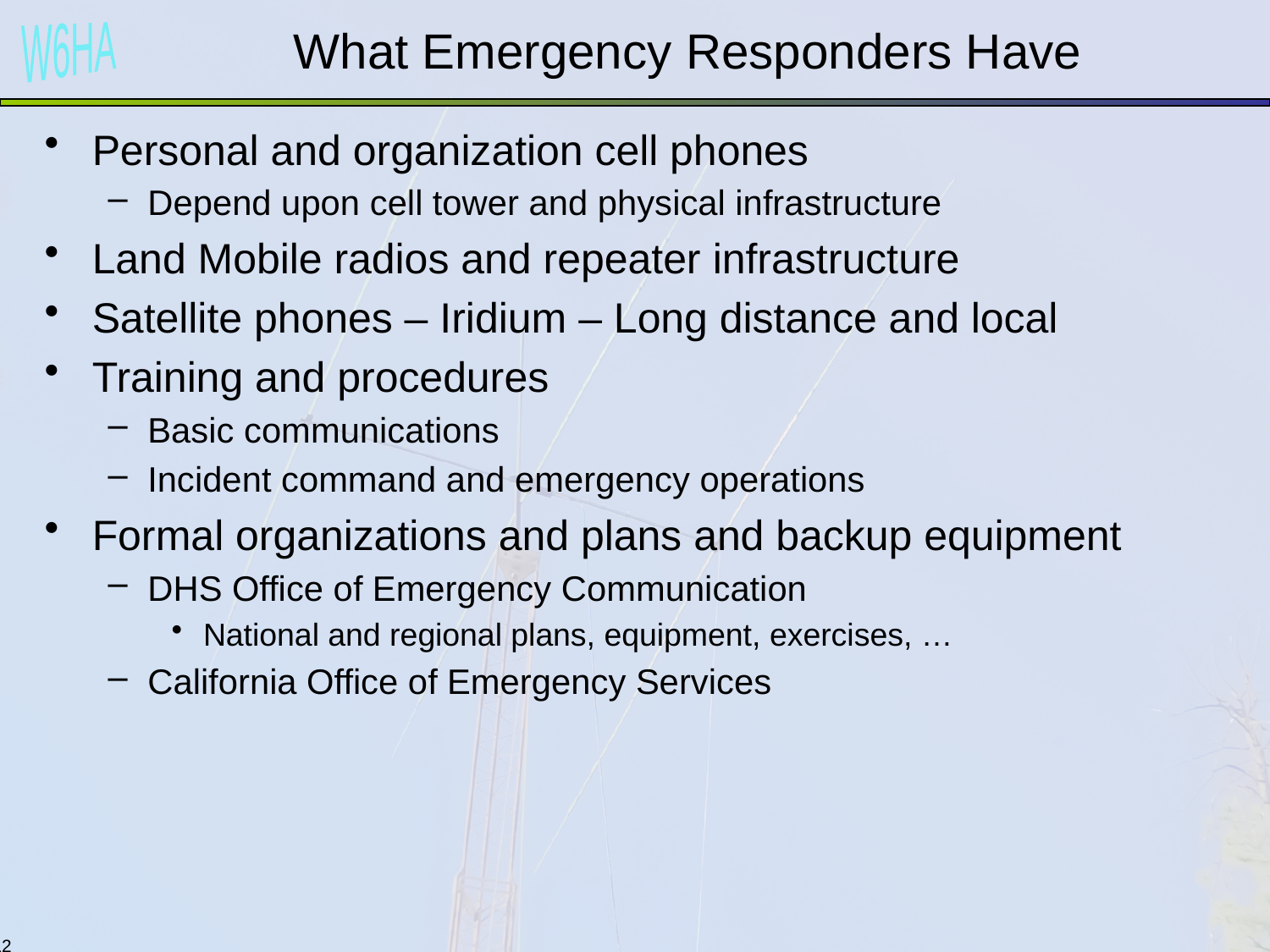

# What Emergency Responders Have
Personal and organization cell phones
Depend upon cell tower and physical infrastructure
Land Mobile radios and repeater infrastructure
Satellite phones – Iridium – Long distance and local
Training and procedures
Basic communications
Incident command and emergency operations
Formal organizations and plans and backup equipment
DHS Office of Emergency Communication
National and regional plans, equipment, exercises, …
California Office of Emergency Services